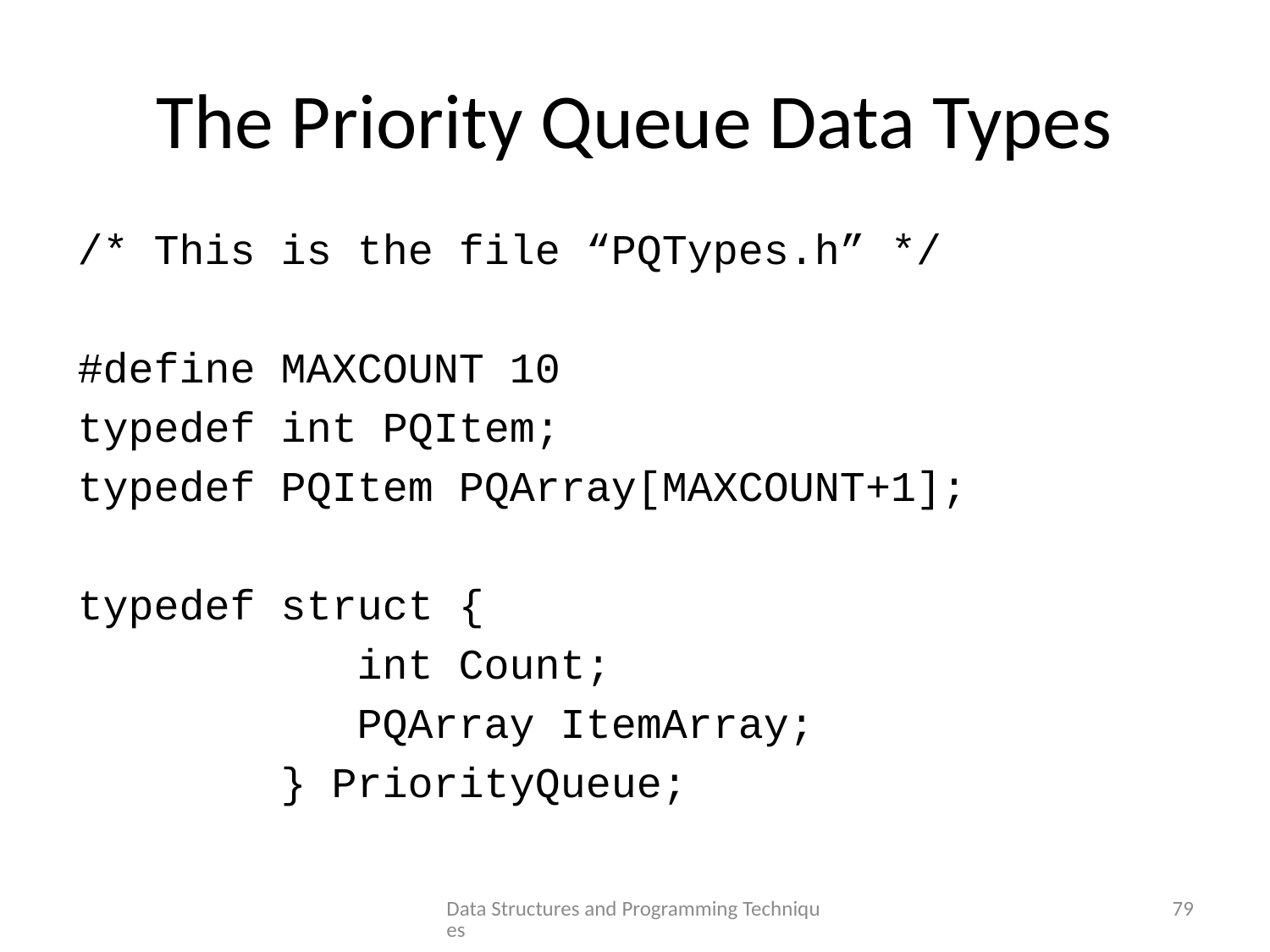

# The Priority Queue Data Types
/* This is the file “PQTypes.h” */

#define MAXCOUNT 10
typedef int PQItem;
typedef PQItem PQArray[MAXCOUNT+1];

typedef struct {
           int Count;
           PQArray ItemArray;
        } PriorityQueue;

Data Structures and Programming Techniques
79